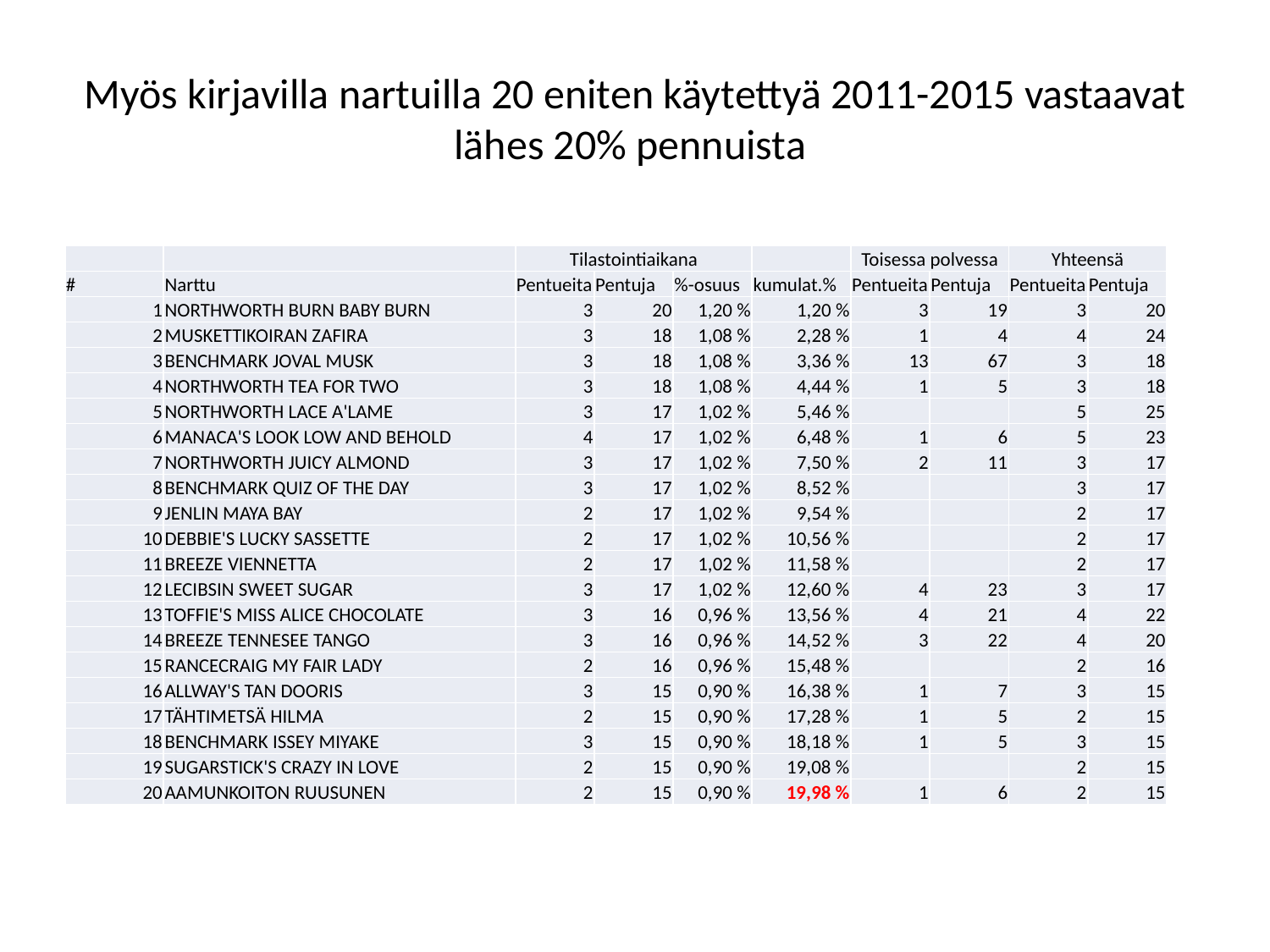

# Myös kirjavilla nartuilla 20 eniten käytettyä 2011-2015 vastaavat lähes 20% pennuista
|  |  | Tilastointiaikana |  |  |  | Toisessa polvessa |  | Yhteensä |  |
| --- | --- | --- | --- | --- | --- | --- | --- | --- | --- |
| # | Narttu | Pentueita | Pentuja | %-osuus | kumulat.% | Pentueita | Pentuja | Pentueita | Pentuja |
| 1 | NORTHWORTH BURN BABY BURN | 3 | 20 | 1,20 % | 1,20 % | 3 | 19 | 3 | 20 |
| 2 | MUSKETTIKOIRAN ZAFIRA | 3 | 18 | 1,08 % | 2,28 % | 1 | 4 | 4 | 24 |
| 3 | BENCHMARK JOVAL MUSK | 3 | 18 | 1,08 % | 3,36 % | 13 | 67 | 3 | 18 |
| 4 | NORTHWORTH TEA FOR TWO | 3 | 18 | 1,08 % | 4,44 % | 1 | 5 | 3 | 18 |
| 5 | NORTHWORTH LACE A'LAME | 3 | 17 | 1,02 % | 5,46 % |  |  | 5 | 25 |
| 6 | MANACA'S LOOK LOW AND BEHOLD | 4 | 17 | 1,02 % | 6,48 % | 1 | 6 | 5 | 23 |
| 7 | NORTHWORTH JUICY ALMOND | 3 | 17 | 1,02 % | 7,50 % | 2 | 11 | 3 | 17 |
| 8 | BENCHMARK QUIZ OF THE DAY | 3 | 17 | 1,02 % | 8,52 % |  |  | 3 | 17 |
| 9 | JENLIN MAYA BAY | 2 | 17 | 1,02 % | 9,54 % |  |  | 2 | 17 |
| 10 | DEBBIE'S LUCKY SASSETTE | 2 | 17 | 1,02 % | 10,56 % |  |  | 2 | 17 |
| 11 | BREEZE VIENNETTA | 2 | 17 | 1,02 % | 11,58 % |  |  | 2 | 17 |
| 12 | LECIBSIN SWEET SUGAR | 3 | 17 | 1,02 % | 12,60 % | 4 | 23 | 3 | 17 |
| 13 | TOFFIE'S MISS ALICE CHOCOLATE | 3 | 16 | 0,96 % | 13,56 % | 4 | 21 | 4 | 22 |
| 14 | BREEZE TENNESEE TANGO | 3 | 16 | 0,96 % | 14,52 % | 3 | 22 | 4 | 20 |
| 15 | RANCECRAIG MY FAIR LADY | 2 | 16 | 0,96 % | 15,48 % |  |  | 2 | 16 |
| 16 | ALLWAY'S TAN DOORIS | 3 | 15 | 0,90 % | 16,38 % | 1 | 7 | 3 | 15 |
| 17 | TÄHTIMETSÄ HILMA | 2 | 15 | 0,90 % | 17,28 % | 1 | 5 | 2 | 15 |
| 18 | BENCHMARK ISSEY MIYAKE | 3 | 15 | 0,90 % | 18,18 % | 1 | 5 | 3 | 15 |
| 19 | SUGARSTICK'S CRAZY IN LOVE | 2 | 15 | 0,90 % | 19,08 % |  |  | 2 | 15 |
| 20 | AAMUNKOITON RUUSUNEN | 2 | 15 | 0,90 % | 19,98 % | 1 | 6 | 2 | 15 |